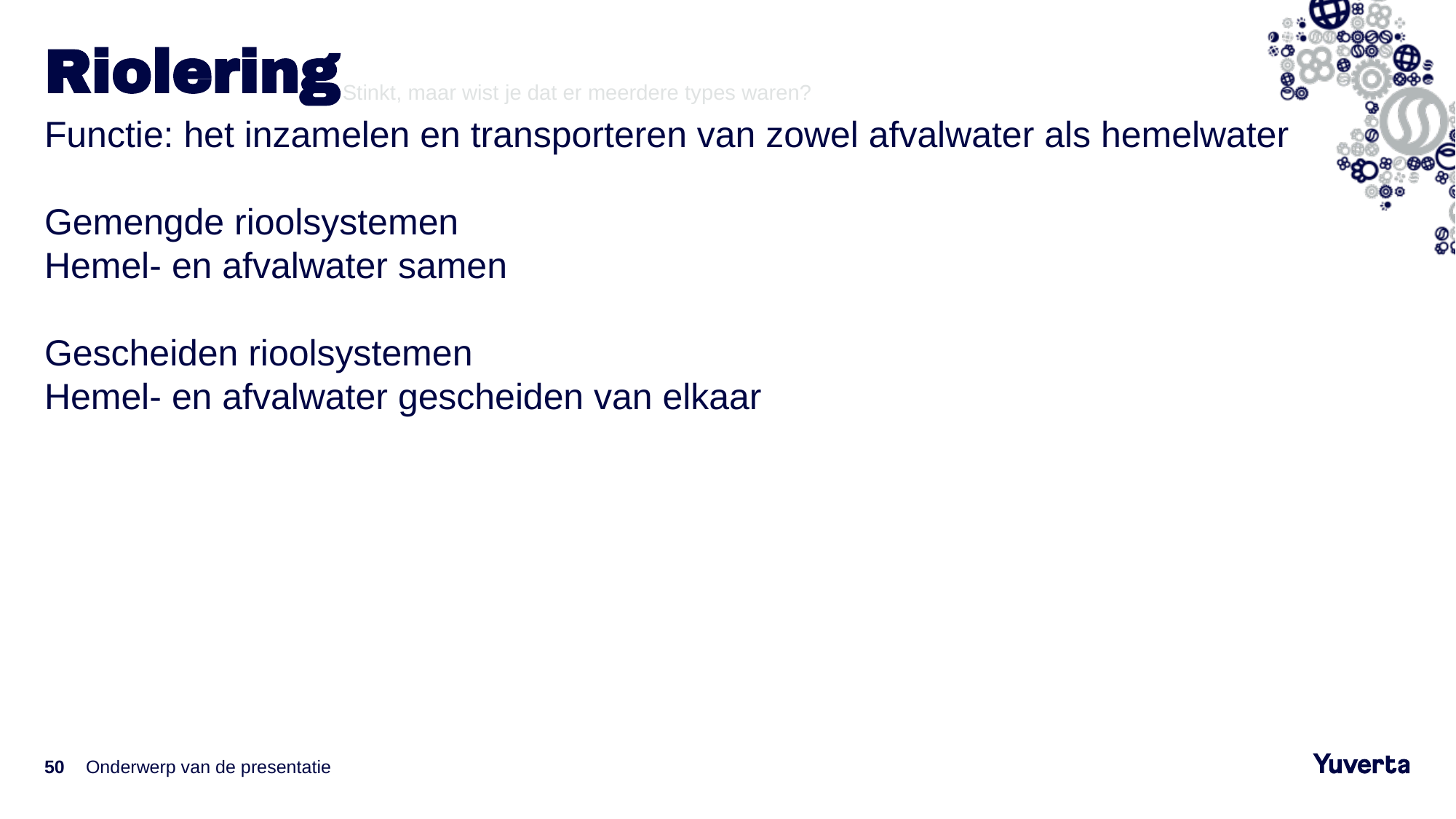

# Riolering
Stinkt, maar wist je dat er meerdere types waren?
Functie: het inzamelen en transporteren van zowel afvalwater als hemelwater
Gemengde rioolsystemen
Hemel- en afvalwater samen
Gescheiden rioolsystemen
Hemel- en afvalwater gescheiden van elkaar

50
Onderwerp van de presentatie
8-3-2022